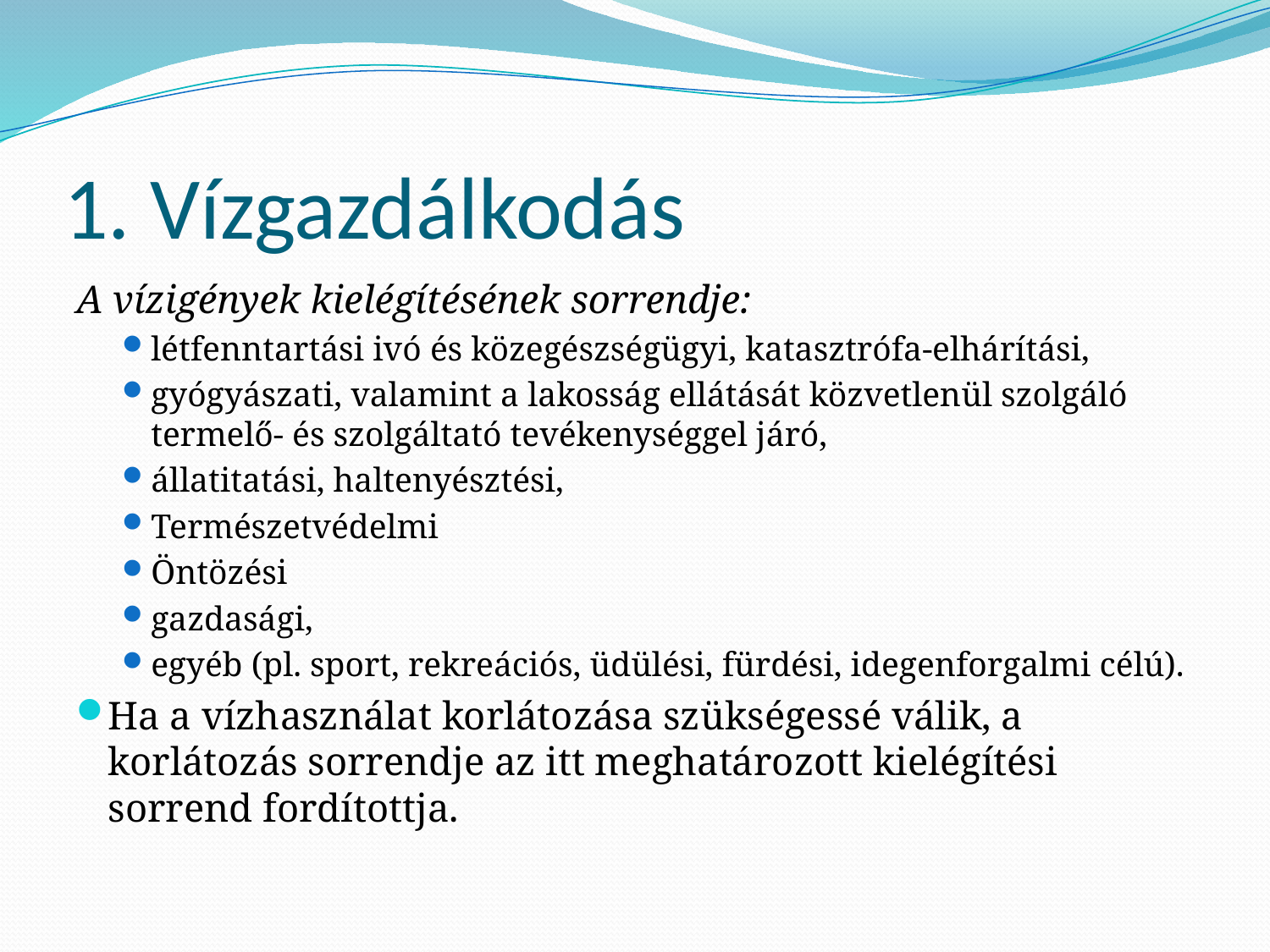

# 1. Vízgazdálkodás
A vízigények kielégítésének sorrendje:
létfenntartási ivó és közegészségügyi, katasztrófa-elhárítási,
gyógyászati, valamint a lakosság ellátását közvetlenül szolgáló termelő- és szolgáltató tevékenységgel járó,
állatitatási, haltenyésztési,
Természetvédelmi
Öntözési
gazdasági,
egyéb (pl. sport, rekreációs, üdülési, fürdési, idegenforgalmi célú).
Ha a vízhasználat korlátozása szükségessé válik, a korlátozás sorrendje az itt meghatározott kielégítési sorrend fordítottja.